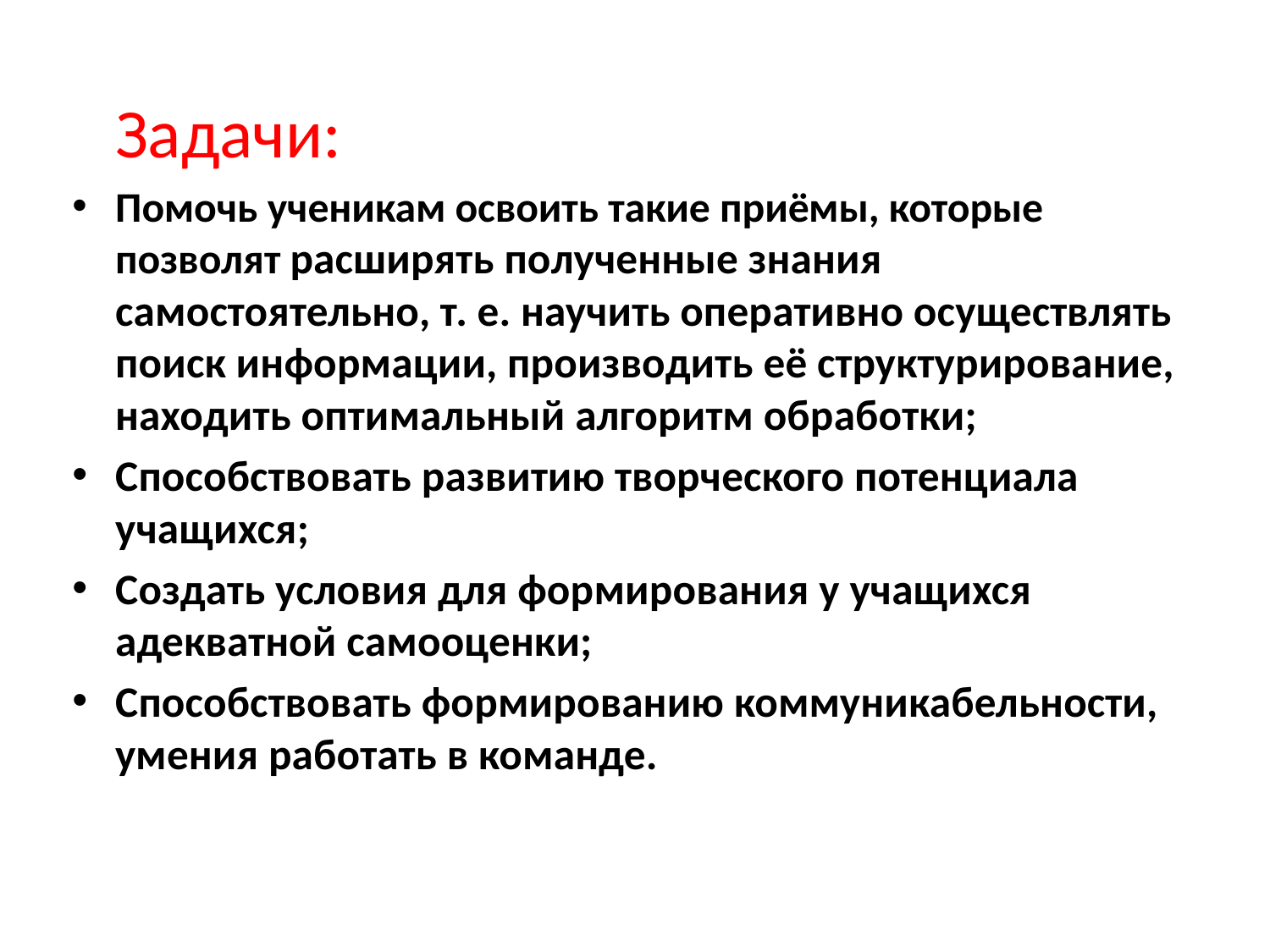

Задачи:
Помочь ученикам освоить такие приёмы, которые позволят расширять полученные знания самостоятельно, т. е. научить оперативно осуществлять поиск информации, производить её структурирование, находить оптимальный алгоритм обработки;
Способствовать развитию творческого потенциала учащихся;
Создать условия для формирования у учащихся адекватной самооценки;
Способствовать формированию коммуникабельности, умения работать в команде.